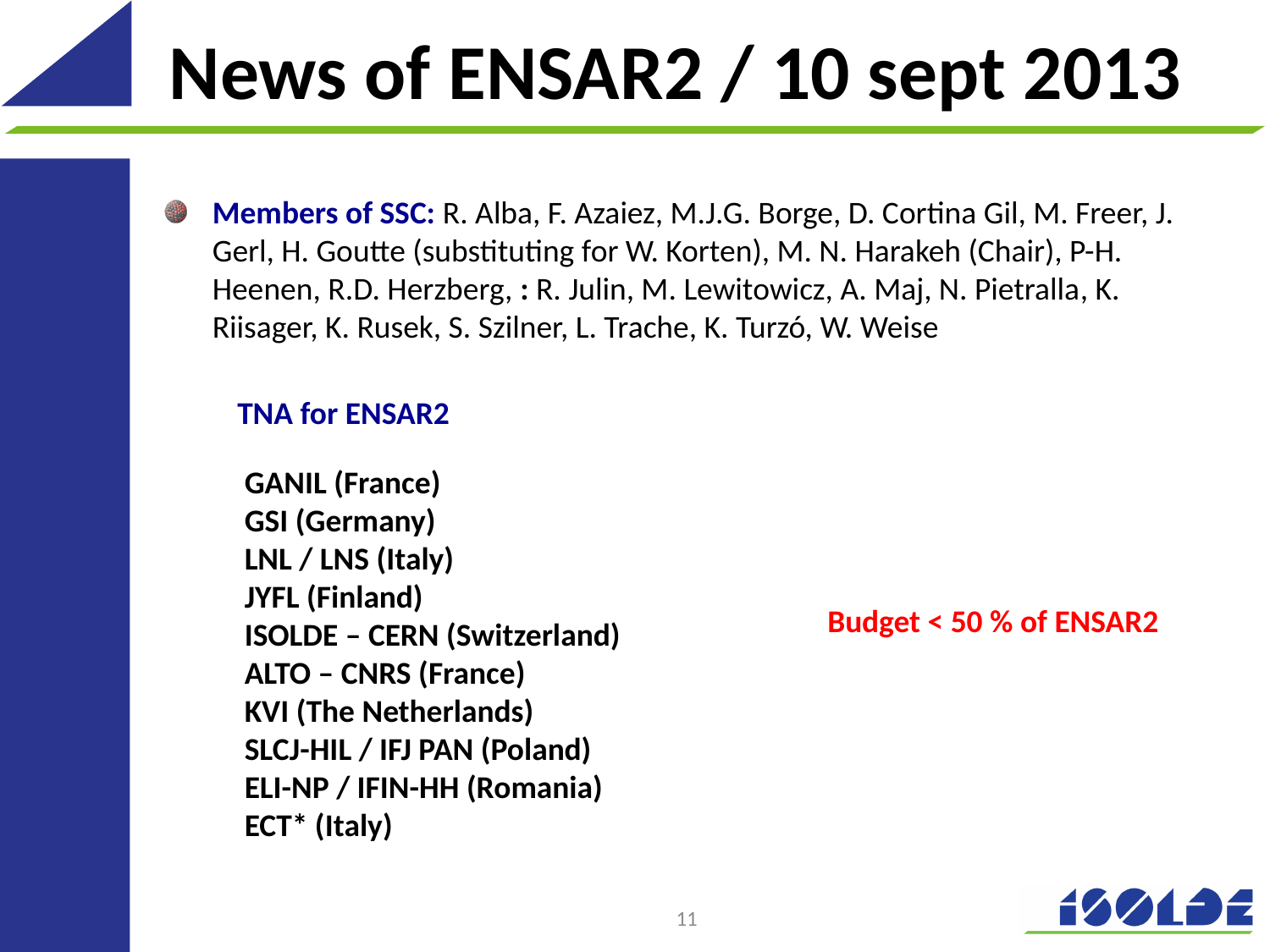

# News of ENSAR2 / 10 sept 2013
Members of SSC: R. Alba, F. Azaiez, M.J.G. Borge, D. Cortina Gil, M. Freer, J. Gerl, H. Goutte (substituting for W. Korten), M. N. Harakeh (Chair), P-H. Heenen, R.D. Herzberg, : R. Julin, M. Lewitowicz, A. Maj, N. Pietralla, K. Riisager, K. Rusek, S. Szilner, L. Trache, K. Turzó, W. Weise

TNA for ENSAR2
GANIL (France)
GSI (Germany)
LNL / LNS (Italy)
JYFL (Finland)
ISOLDE – CERN (Switzerland)
ALTO – CNRS (France)
KVI (The Netherlands)
SLCJ-HIL / IFJ PAN (Poland)
ELI-NP / IFIN-HH (Romania)
ECT* (Italy)

Budget < 50 % of ENSAR2
11